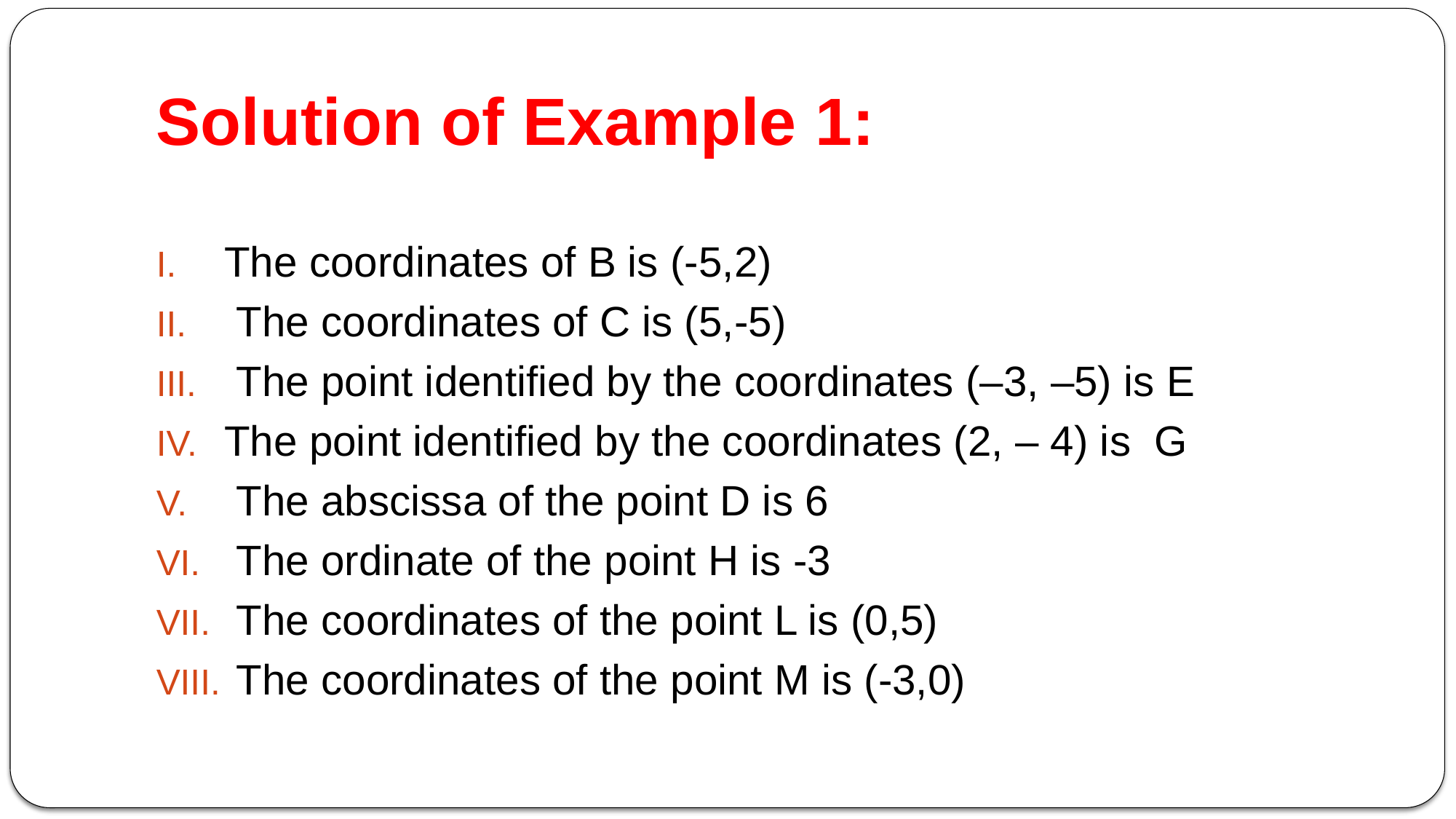

# Solution of Example 1:

The coordinates of B is (-5,2)
 The coordinates of C is (5,-5)
 The point identified by the coordinates (–3, –5) is E
The point identified by the coordinates (2, – 4) is  G
 The abscissa of the point D is 6
 The ordinate of the point H is -3
 The coordinates of the point L is (0,5)
 The coordinates of the point M is (-3,0)